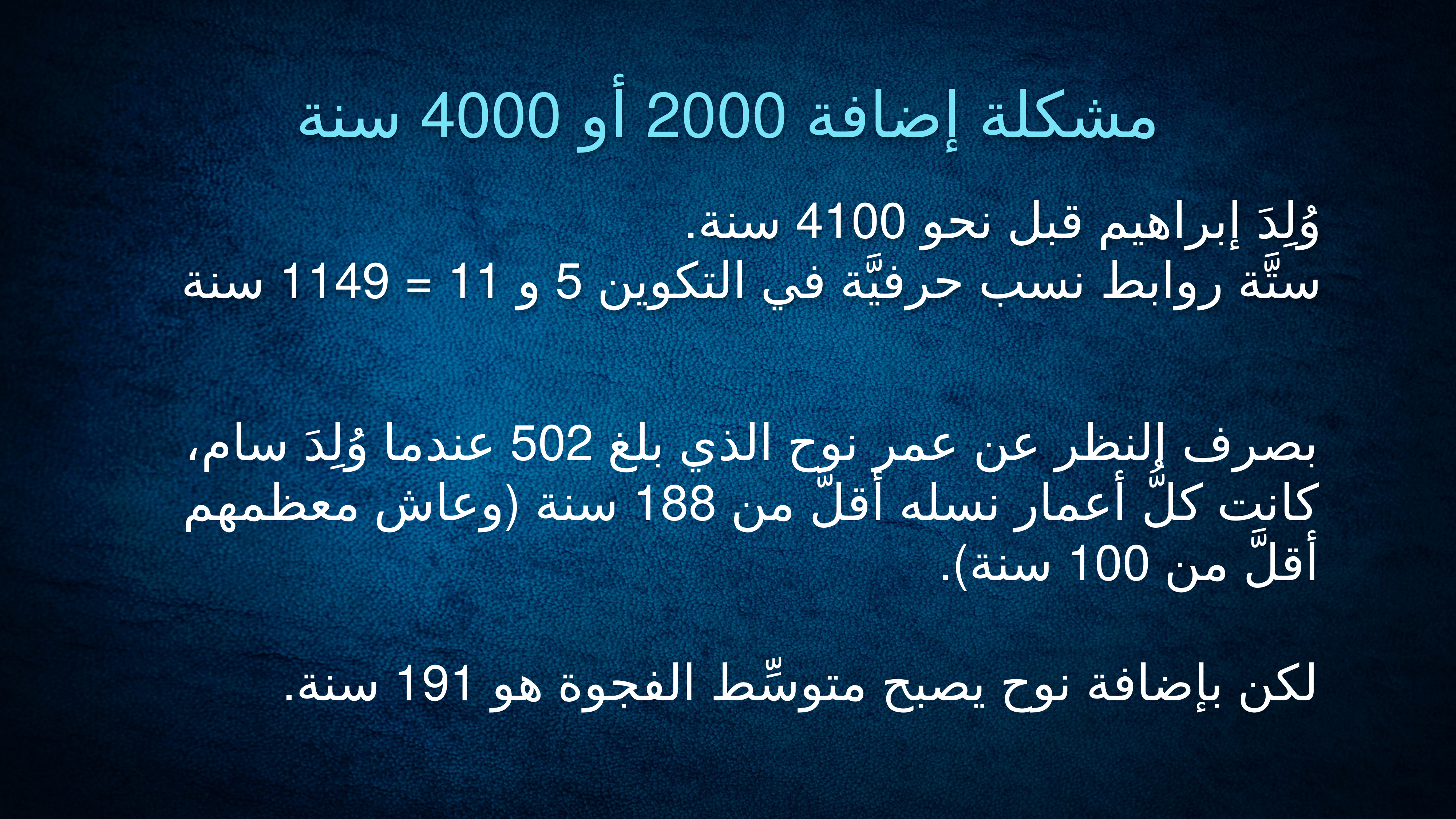

مشكلة إضافة 2000 أو 4000 سنة
وُلِدَ إبراهيم قبل نحو 4100 سنة.
ستَّة روابط نسب حرفيَّة في التكوين 5 و 11 = 1149 سنة
بصرف النظر عن عمر نوح الذي بلغ 502 عندما وُلِدَ سام، كانت كلُّ أعمار نسله أقلَّ من 188 سنة (وعاش معظمهم أقلَّ من 100 سنة).

لكن بإضافة نوح يصبح متوسِّط الفجوة هو 191 سنة.